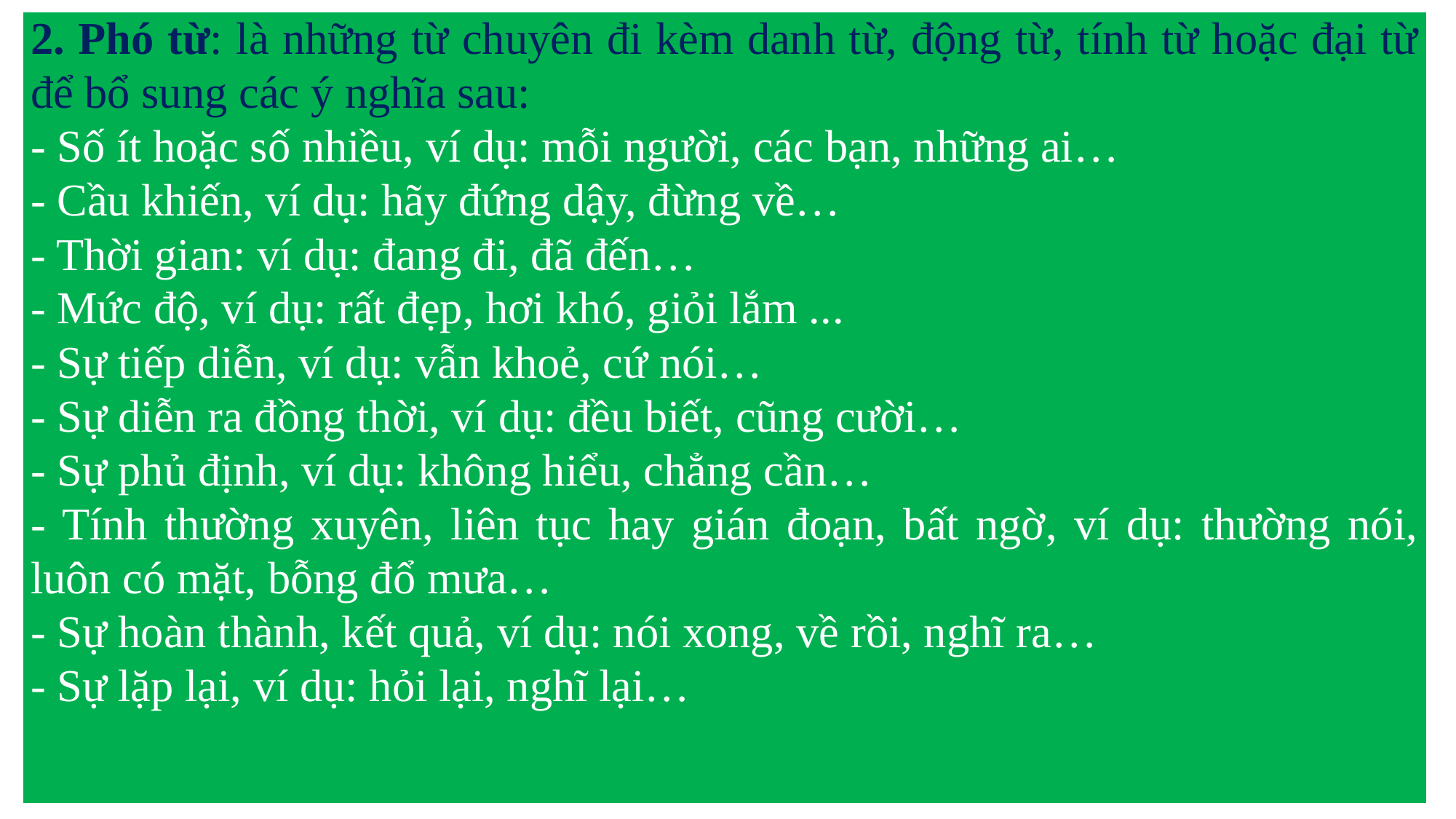

| 2. Phó từ: là những từ chuyên đi kèm danh từ, động từ, tính từ hoặc đại từ để bổ sung các ý nghĩa sau: - Số ít hoặc số nhiều, ví dụ: mỗi người, các bạn, những ai… - Cầu khiến, ví dụ: hãy đứng dậy, đừng về… - Thời gian: ví dụ: đang đi, đã đến… - Mức độ, ví dụ: rất đẹp, hơi khó, giỏi lắm ... - Sự tiếp diễn, ví dụ: vẫn khoẻ, cứ nói… - Sự diễn ra đồng thời, ví dụ: đều biết, cũng cười… - Sự phủ định, ví dụ: không hiểu, chẳng cần… - Tính thường xuyên, liên tục hay gián đoạn, bất ngờ, ví dụ: thường nói, luôn có mặt, bỗng đổ mưa… - Sự hoàn thành, kết quả, ví dụ: nói xong, về rồi, nghĩ ra… - Sự lặp lại, ví dụ: hỏi lại, nghĩ lại… |
| --- |